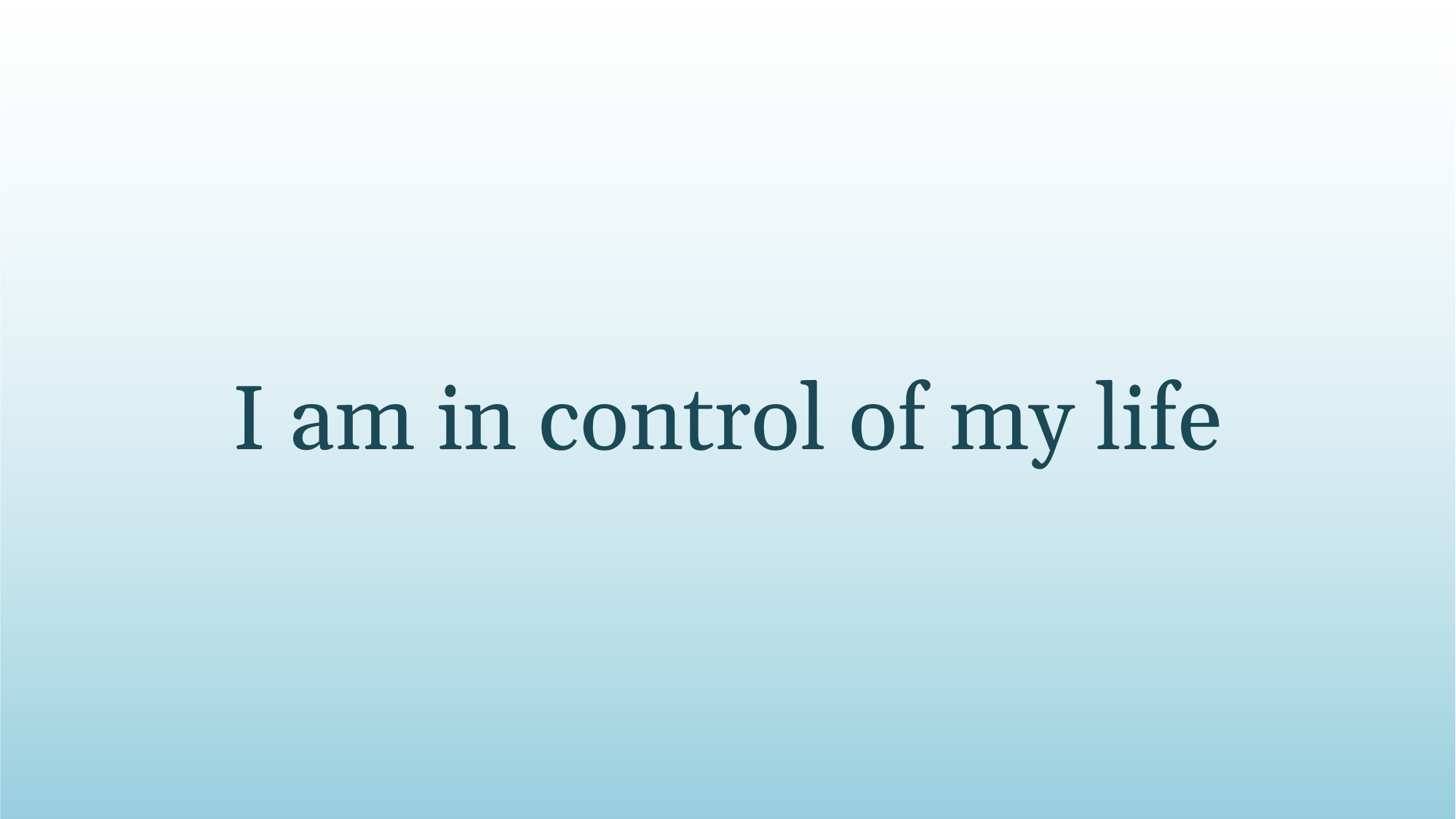

# I am in control of my life